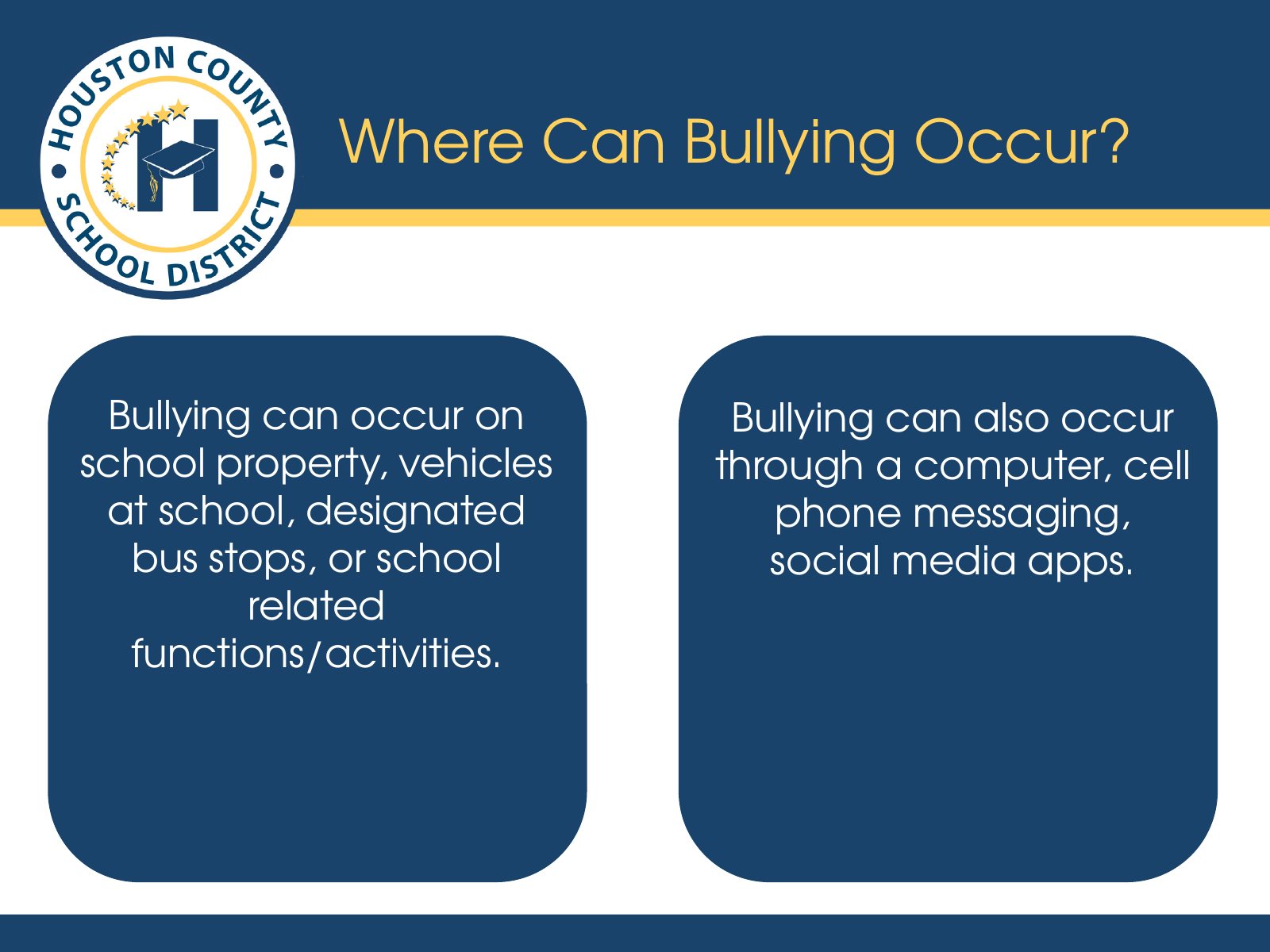

Where Can Bullying Occur?

Bullying can occur on school property, vehicles at school, designated bus stops, or school related functions/activities.
Bullying can also occur through a computer, cell phone messaging, social media apps.